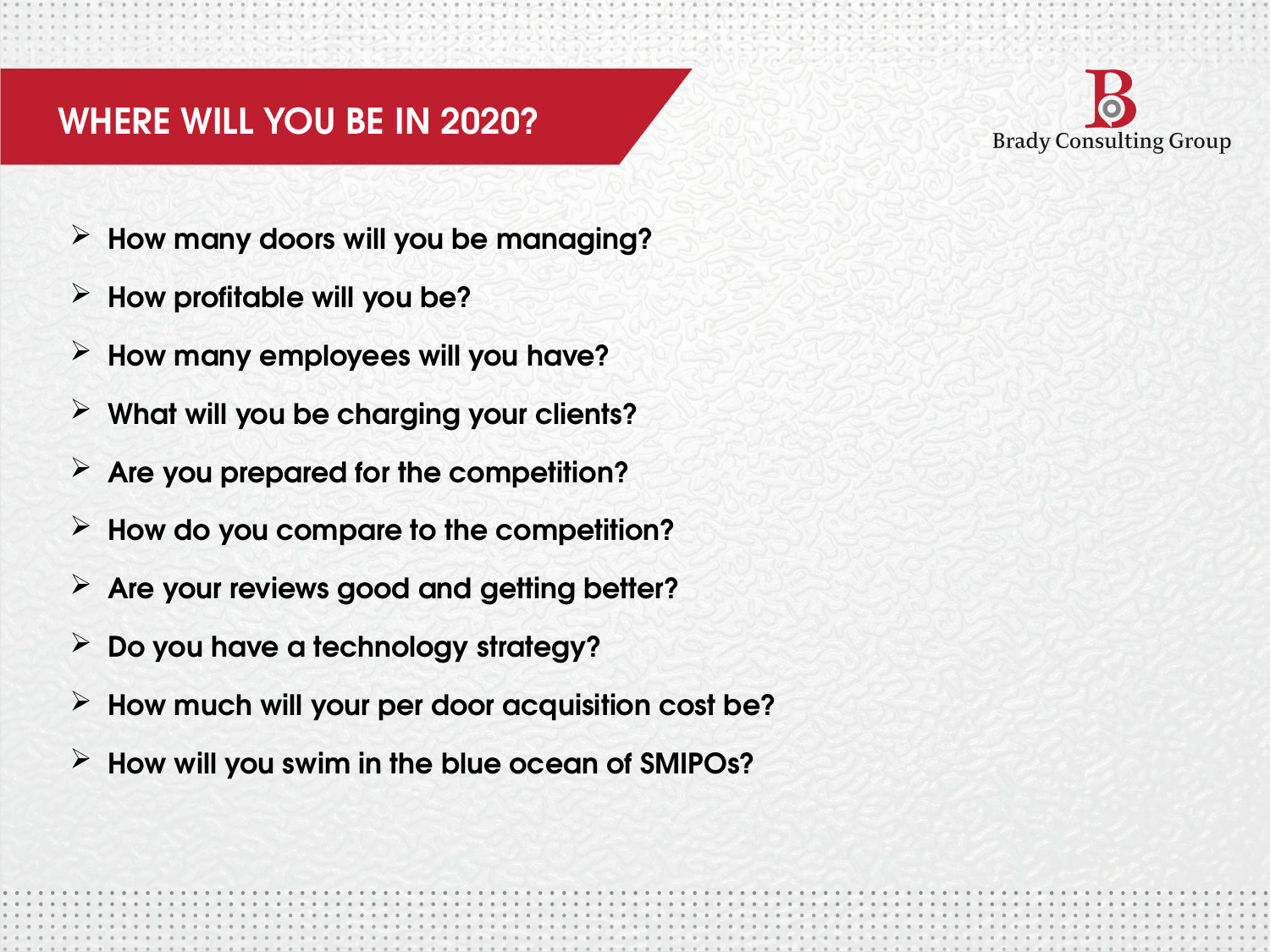

WHERE WILL YOU BE IN 2020?
  How many doors will you be managing?
  How profitable will you be?
  How many employees will you have?
  What will you be charging your clients?
  Are you prepared for the competition?
  How do you compare to the competition?
  Are your reviews good and getting better?
  Do you have a technology strategy?
  How much will your per door acquisition cost be?
  How will you swim in the blue ocean of SMIPOs?